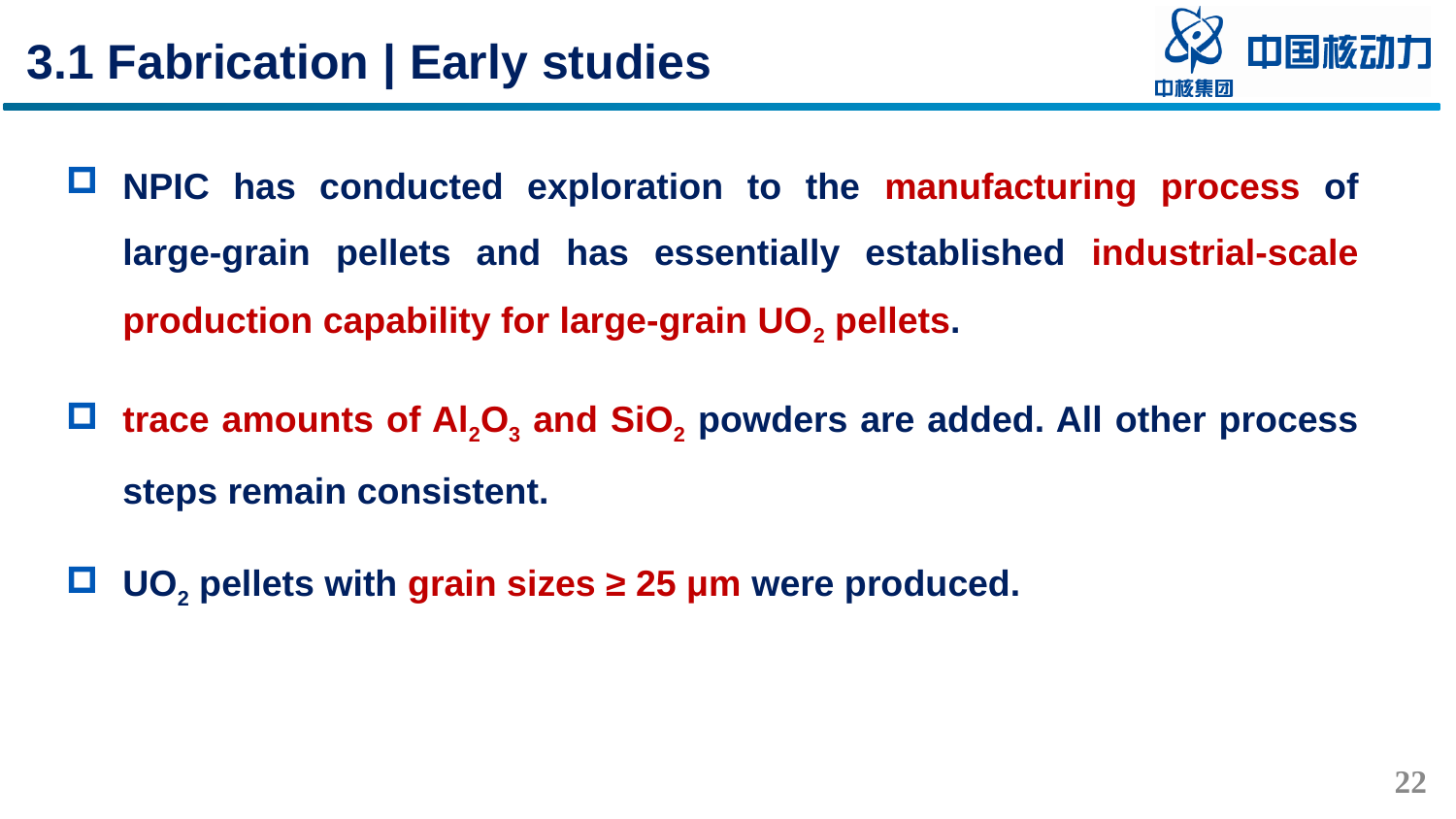

3.1 Fabrication | Early studies
NPIC has conducted exploration to the manufacturing process of large-grain pellets and has essentially established industrial-scale production capability for large-grain UO2 pellets.
trace amounts of Al2O3 and SiO2 powders are added. All other process steps remain consistent.
UO2 pellets with grain sizes ≥ 25 μm were produced.